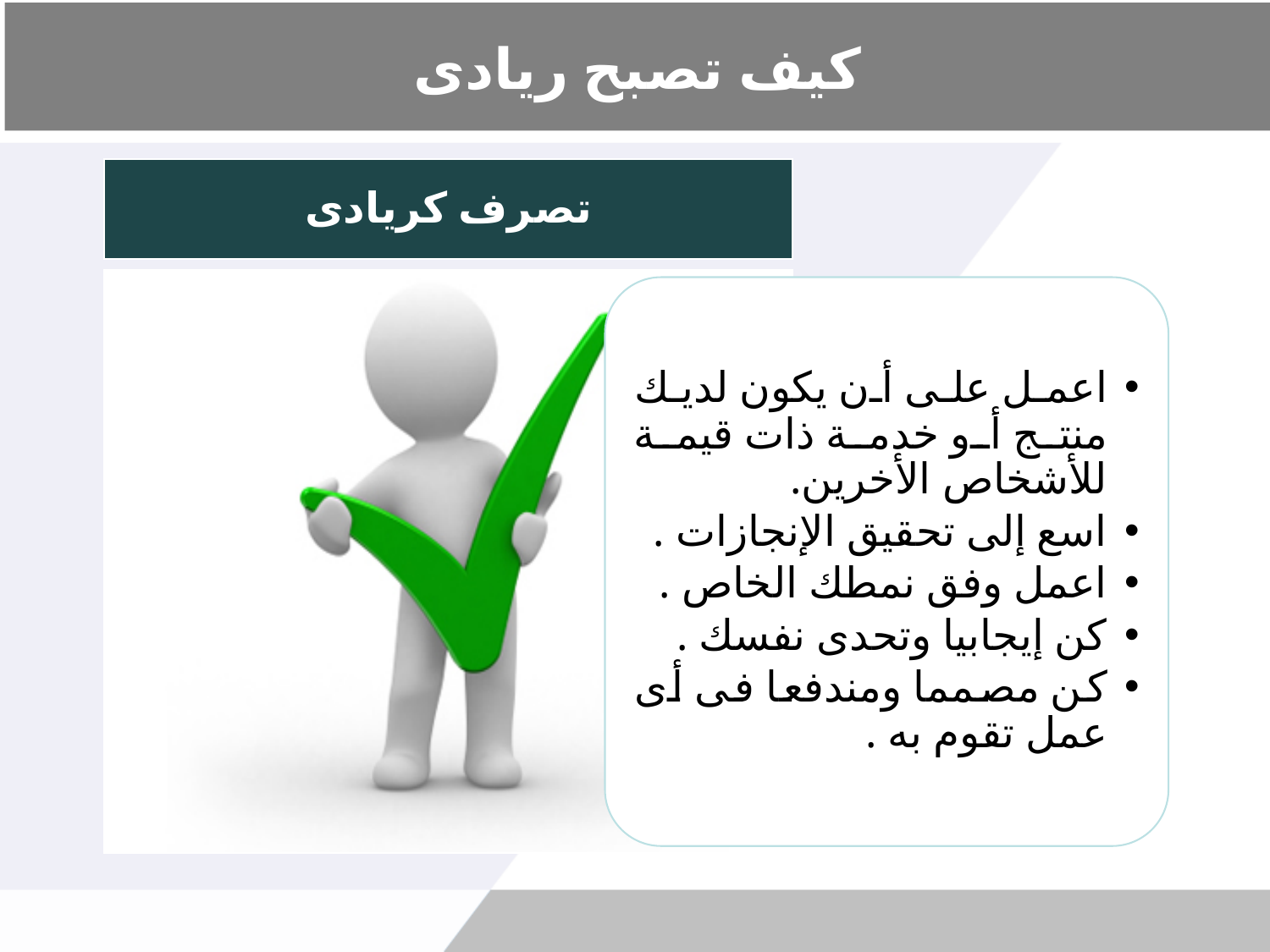

# كيف تصبح ريادى
تصرف كريادى

اعمل على أن يكون لديك منتج أو خدمة ذات قيمة للأشخاص الأخرين.
اسع إلى تحقيق الإنجازات .
اعمل وفق نمطك الخاص .
كن إيجابيا وتحدى نفسك .
كن مصمما ومندفعا فى أى عمل تقوم به .